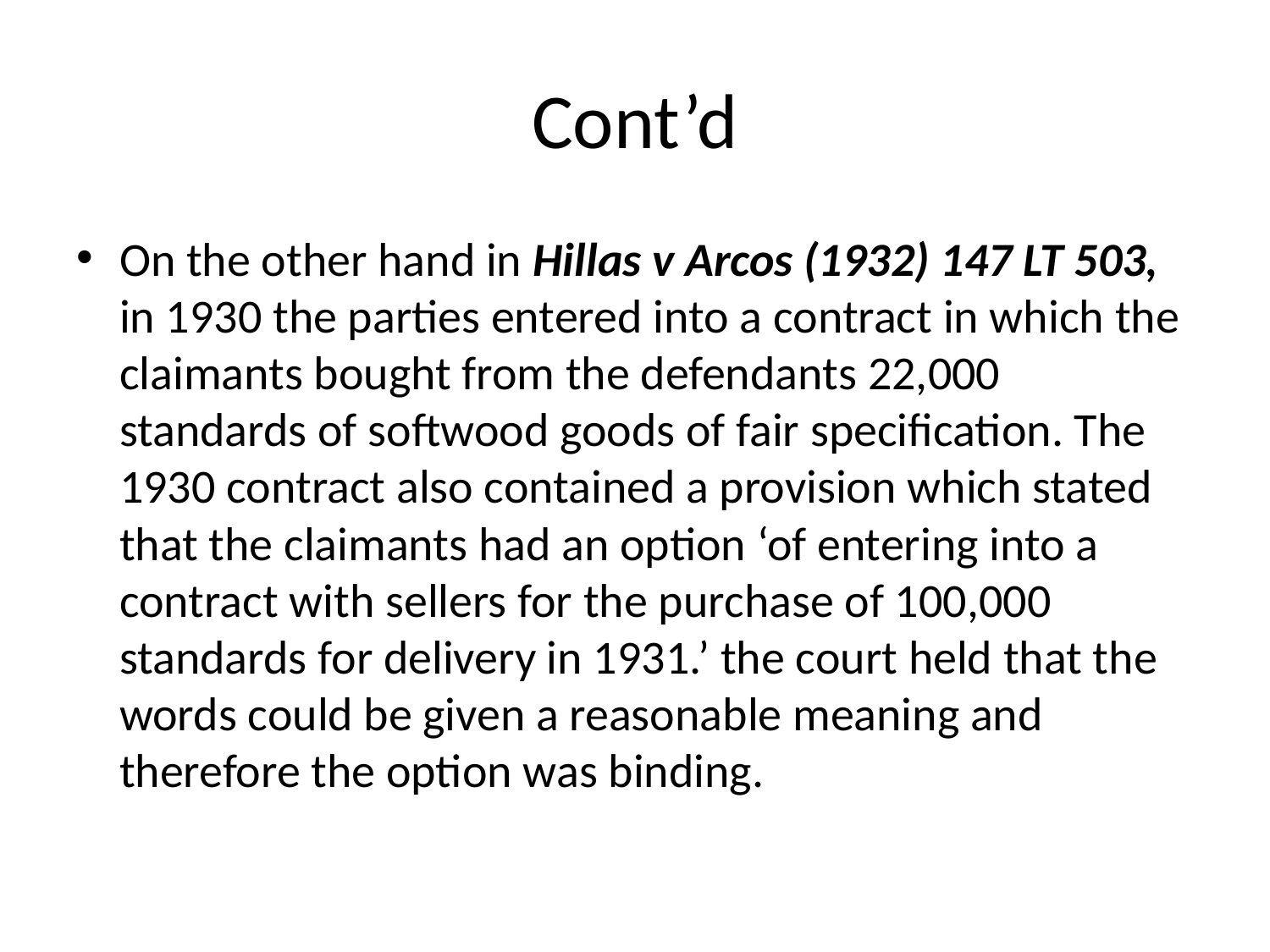

# Cont’d
On the other hand in Hillas v Arcos (1932) 147 LT 503, in 1930 the parties entered into a contract in which the claimants bought from the defendants 22,000 standards of softwood goods of fair specification. The 1930 contract also contained a provision which stated that the claimants had an option ‘of entering into a contract with sellers for the purchase of 100,000 standards for delivery in 1931.’ the court held that the words could be given a reasonable meaning and therefore the option was binding.